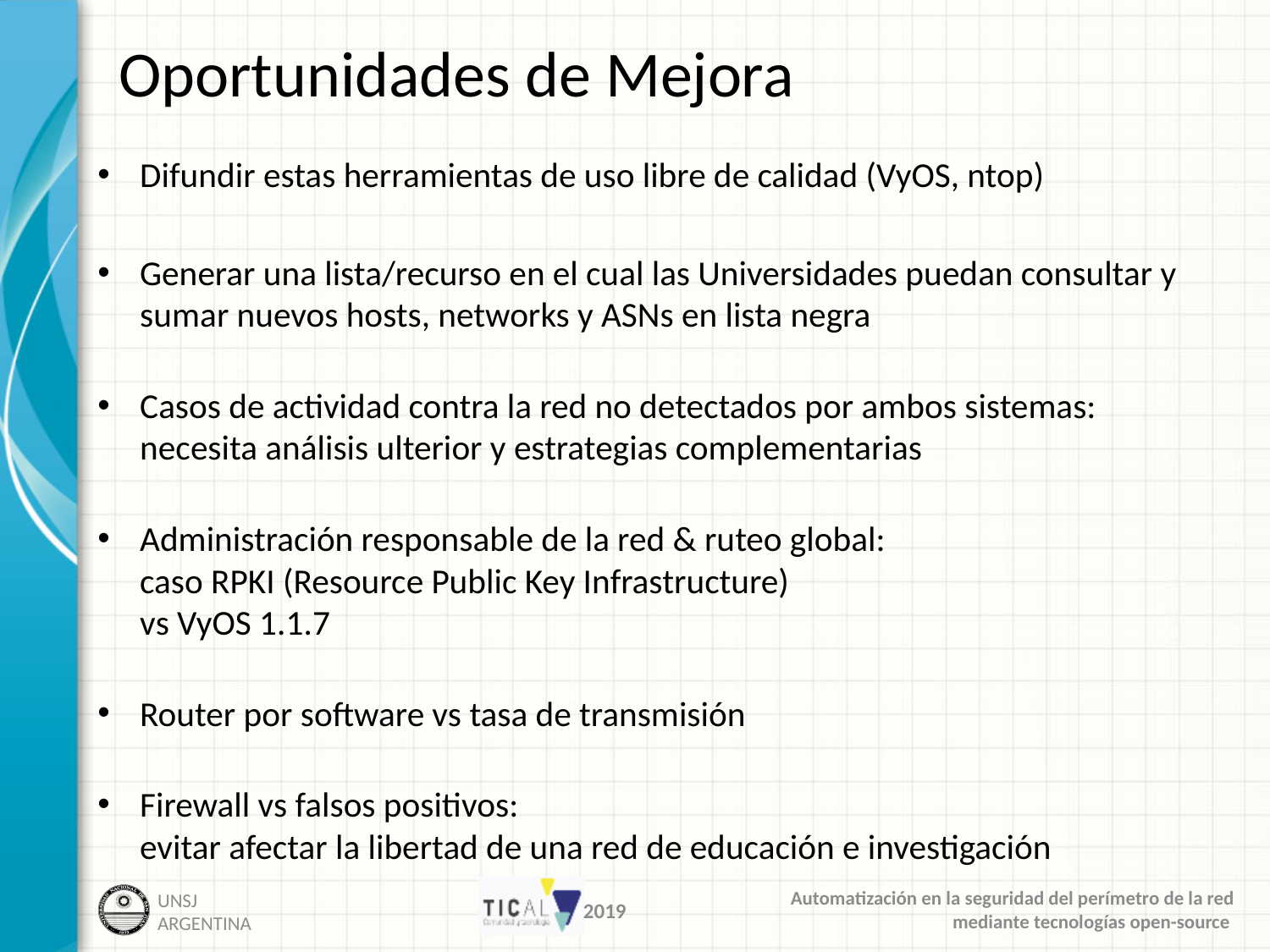

# Oportunidades de Mejora
Difundir estas herramientas de uso libre de calidad (VyOS, ntop)

Generar una lista/recurso en el cual las Universidades puedan consultar y sumar nuevos hosts, networks y ASNs en lista negra
Casos de actividad contra la red no detectados por ambos sistemas:
necesita análisis ulterior y estrategias complementarias
Administración responsable de la red & ruteo global:
caso RPKI (Resource Public Key Infrastructure)
vs VyOS 1.1.7
Router por software vs tasa de transmisión
Firewall vs falsos positivos:
evitar afectar la libertad de una red de educación e investigación
2019